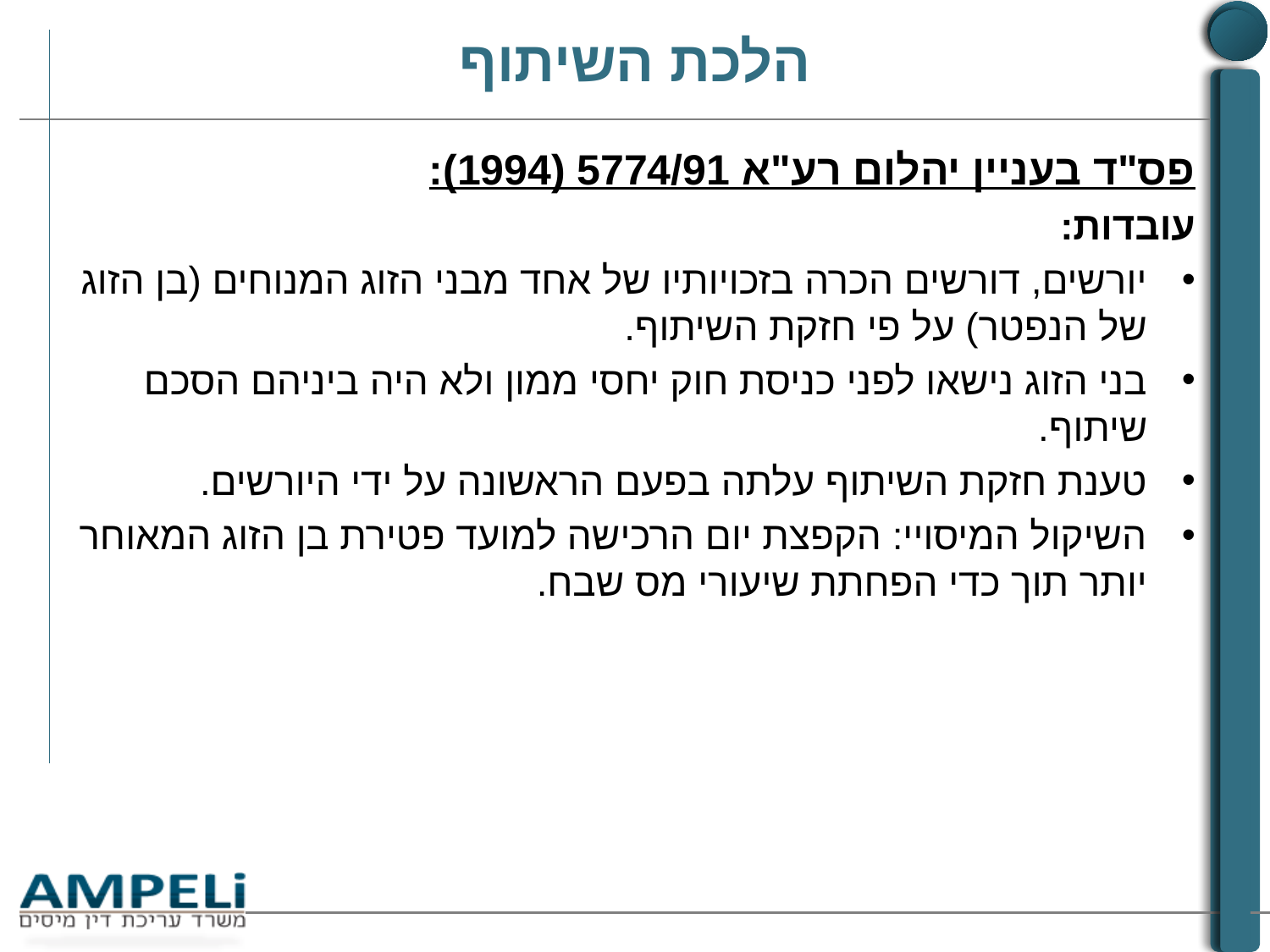

# הלכת השיתוף
פס"ד בעניין יהלום רע"א 5774/91 (1994):
עובדות:
יורשים, דורשים הכרה בזכויותיו של אחד מבני הזוג המנוחים (בן הזוג של הנפטר) על פי חזקת השיתוף.
בני הזוג נישאו לפני כניסת חוק יחסי ממון ולא היה ביניהם הסכם שיתוף.
טענת חזקת השיתוף עלתה בפעם הראשונה על ידי היורשים.
השיקול המיסויי: הקפצת יום הרכישה למועד פטירת בן הזוג המאוחר יותר תוך כדי הפחתת שיעורי מס שבח.